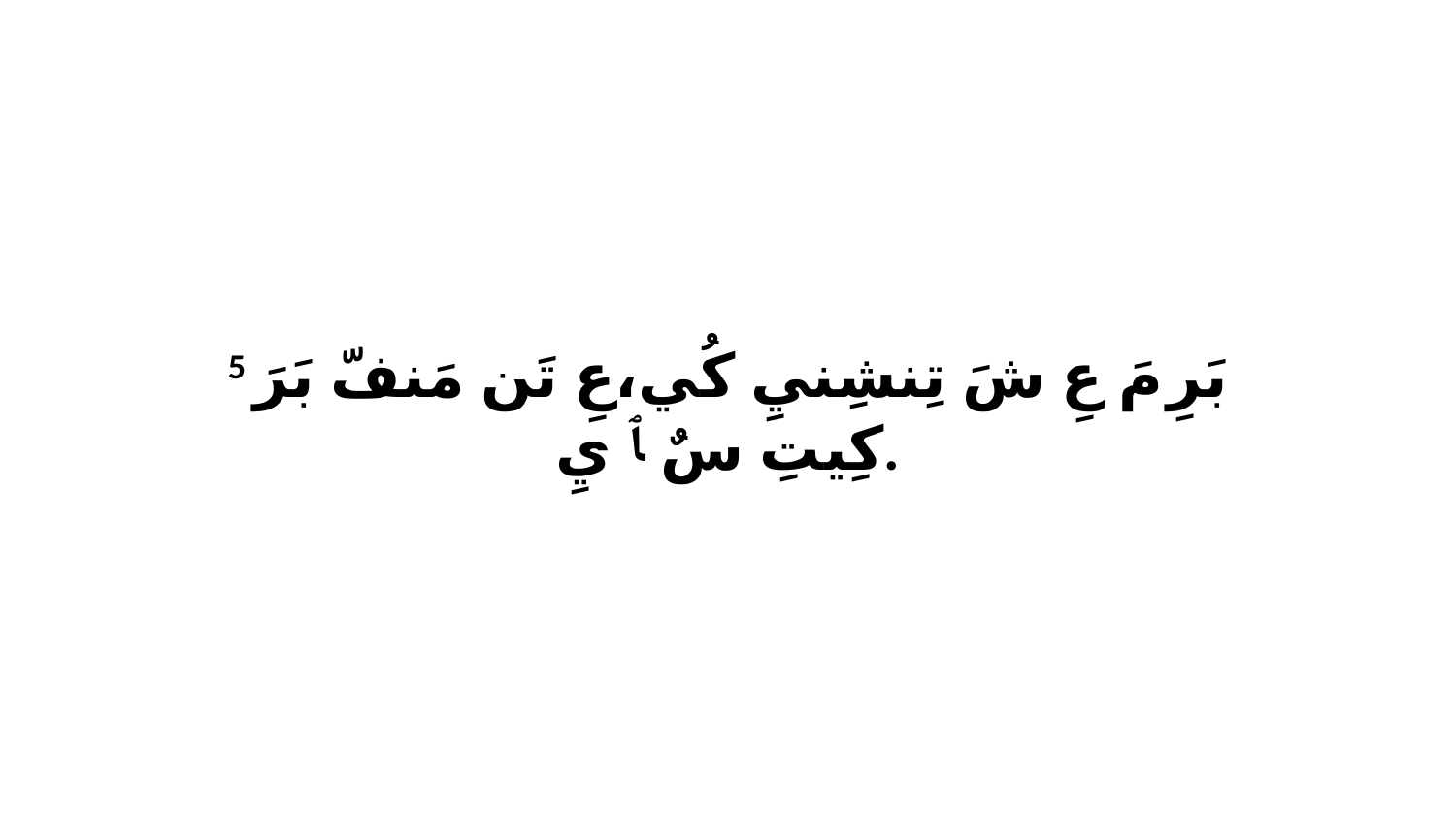

5 بَرِ مَ عِ شَ تِنشِنيِ كُي،عِ تَن مَنفّ بَرَ كِيتِ سٌ ﭑ يِ.